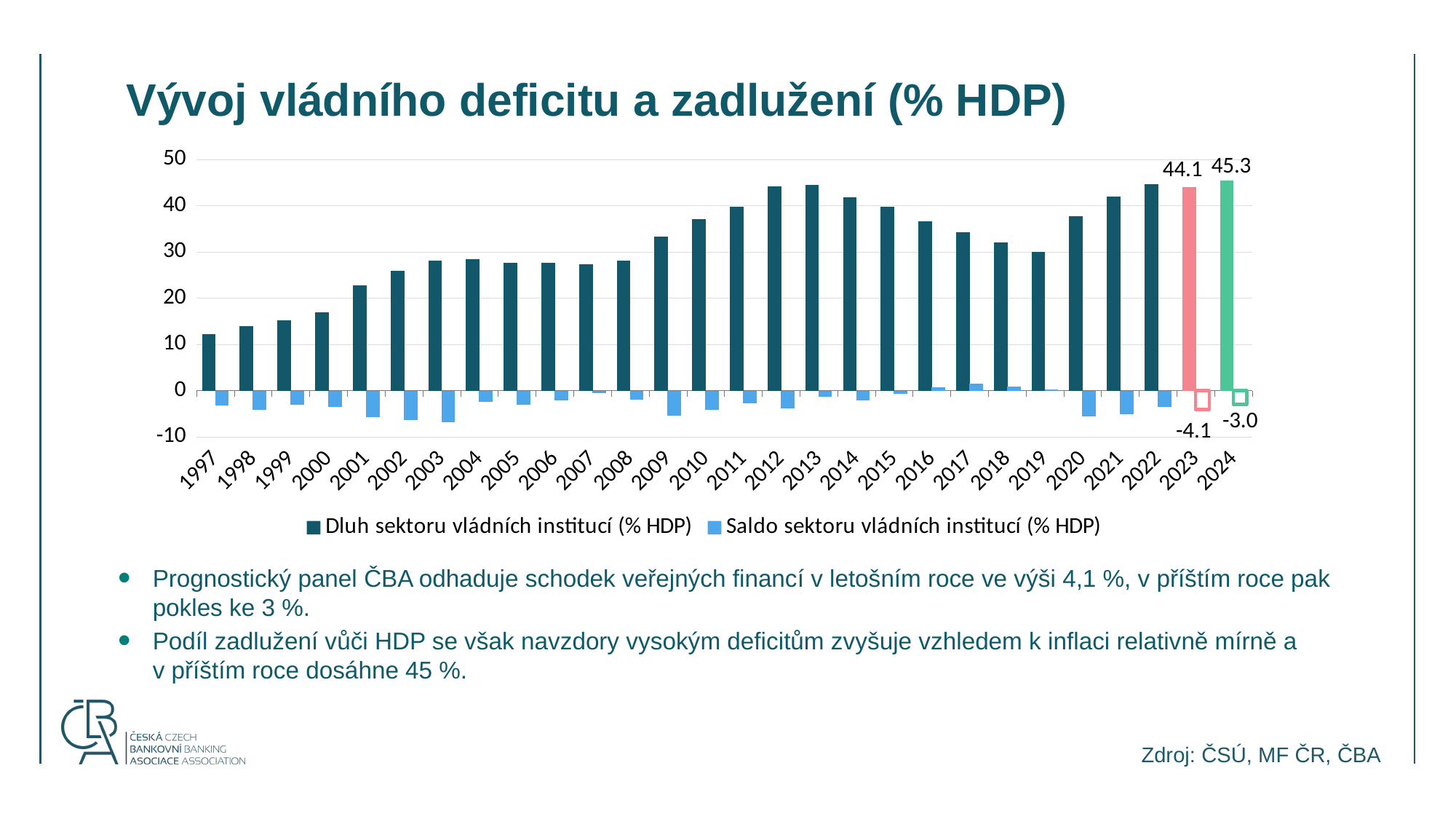

# Vývoj vládního deficitu a zadlužení (% HDP)

### Chart

| Category | Dluh sektoru vládních institucí (% HDP) | Saldo sektoru vládních institucí (% HDP) |
|---|---|---|
| 35795 | 12.193712506798498 | -3.2 |
| 36160 | 13.955886607957623 | -4.2 |
| 36525 | 15.18355886395947 | -3.1 |
| 36891 | 16.98947612799623 | -3.6 |
| 37256 | 22.70594767374684 | -5.8 |
| 37621 | 25.83194536418304 | -6.4 |
| 37986 | 28.158438677193733 | -6.9 |
| 38352 | 28.367466039145796 | -2.4 |
| 38717 | 27.702176862010937 | -3.0 |
| 39082 | 27.559892276176967 | -2.2 |
| 39447 | 27.325404394780406 | -0.6 |
| 39813 | 28.118064934229725 | -2.0 |
| 40178 | 33.35597523720892 | -5.4 |
| 40543 | 37.068499600537955 | -4.2 |
| 40908 | 39.722346056677424 | -2.7 |
| 41274 | 44.15 | -3.9 |
| 41639 | 44.42 | -1.28 |
| 42004 | 41.85 | -2.08 |
| 42369 | 39.7 | -0.64 |
| 42735 | 36.58 | 0.71 |
| 43100 | 34.24 | 1.5 |
| 43465 | 32.06 | 0.91 |
| 43830 | 30.05 | 0.31 |
| 44196 | 37.74 | -5.58 |
| 44561 | 42.0171441817764 | -5.1 |
| 44926 | 44.6 | -3.6 |
| 45291 | 44.05102336139955 | -4.1 |
| 45657 | 45.34076285525265 | -3.0 |
Prognostický panel ČBA odhaduje schodek veřejných financí v letošním roce ve výši 4,1 %, v příštím roce pak pokles ke 3 %.
Podíl zadlužení vůči HDP se však navzdory vysokým deficitům zvyšuje vzhledem k inflaci relativně mírně a v příštím roce dosáhne 45 %.
08.02.2023
Zdroj: ČSÚ, MF ČR, ČBA